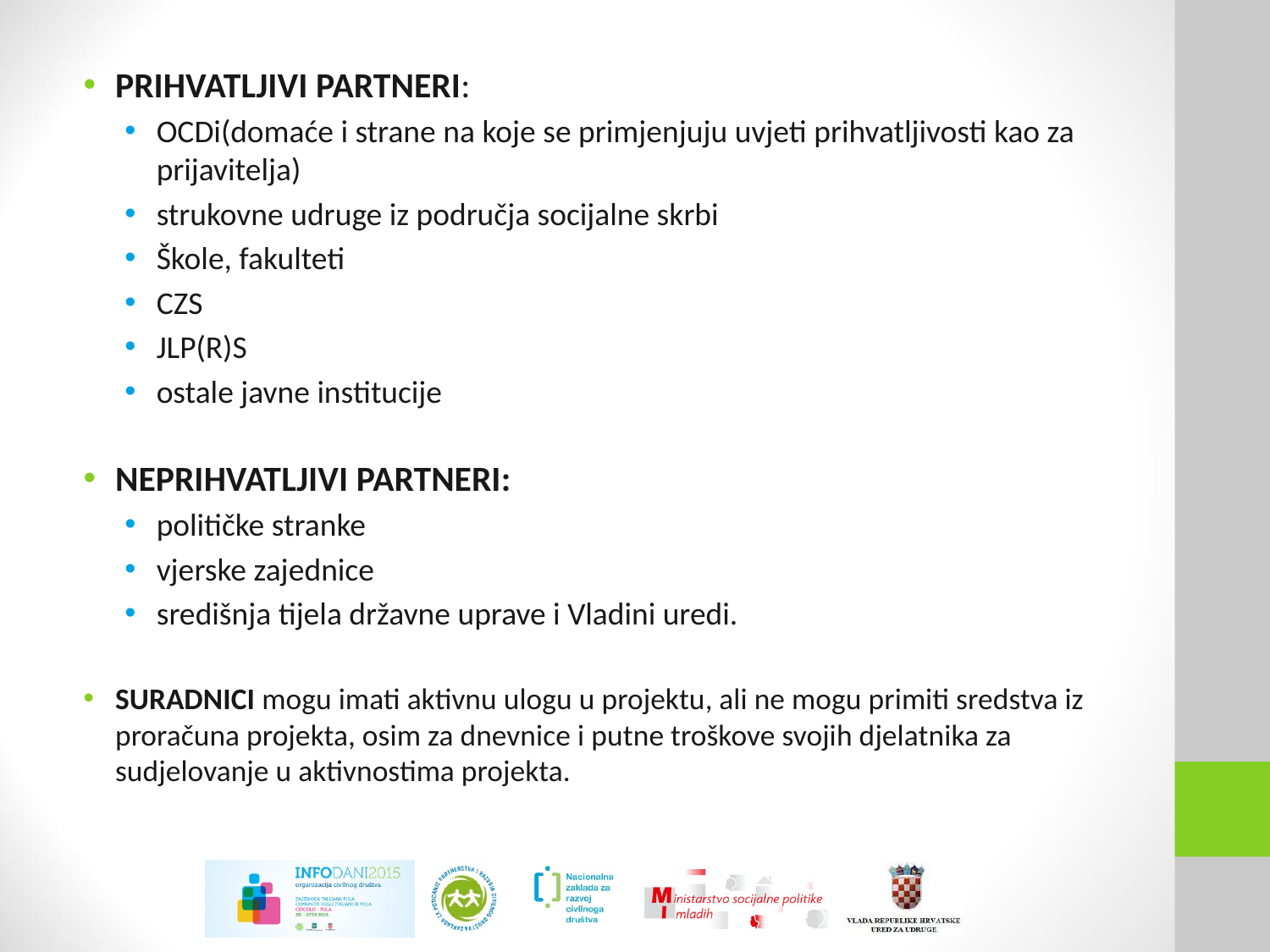

PRIHVATLJIVI PARTNERI:
OCDi(domaće i strane na koje se primjenjuju uvjeti prihvatljivosti kao za prijavitelja)
strukovne udruge iz područja socijalne skrbi
Škole, fakulteti
CZS
JLP(R)S
ostale javne institucije

NEPRIHVATLJIVI PARTNERI:
političke stranke
vjerske zajednice
središnja tijela državne uprave i Vladini uredi.

SURADNICI mogu imati aktivnu ulogu u projektu, ali ne mogu primiti sredstva iz proračuna projekta, osim za dnevnice i putne troškove svojih djelatnika za sudjelovanje u aktivnostima projekta.